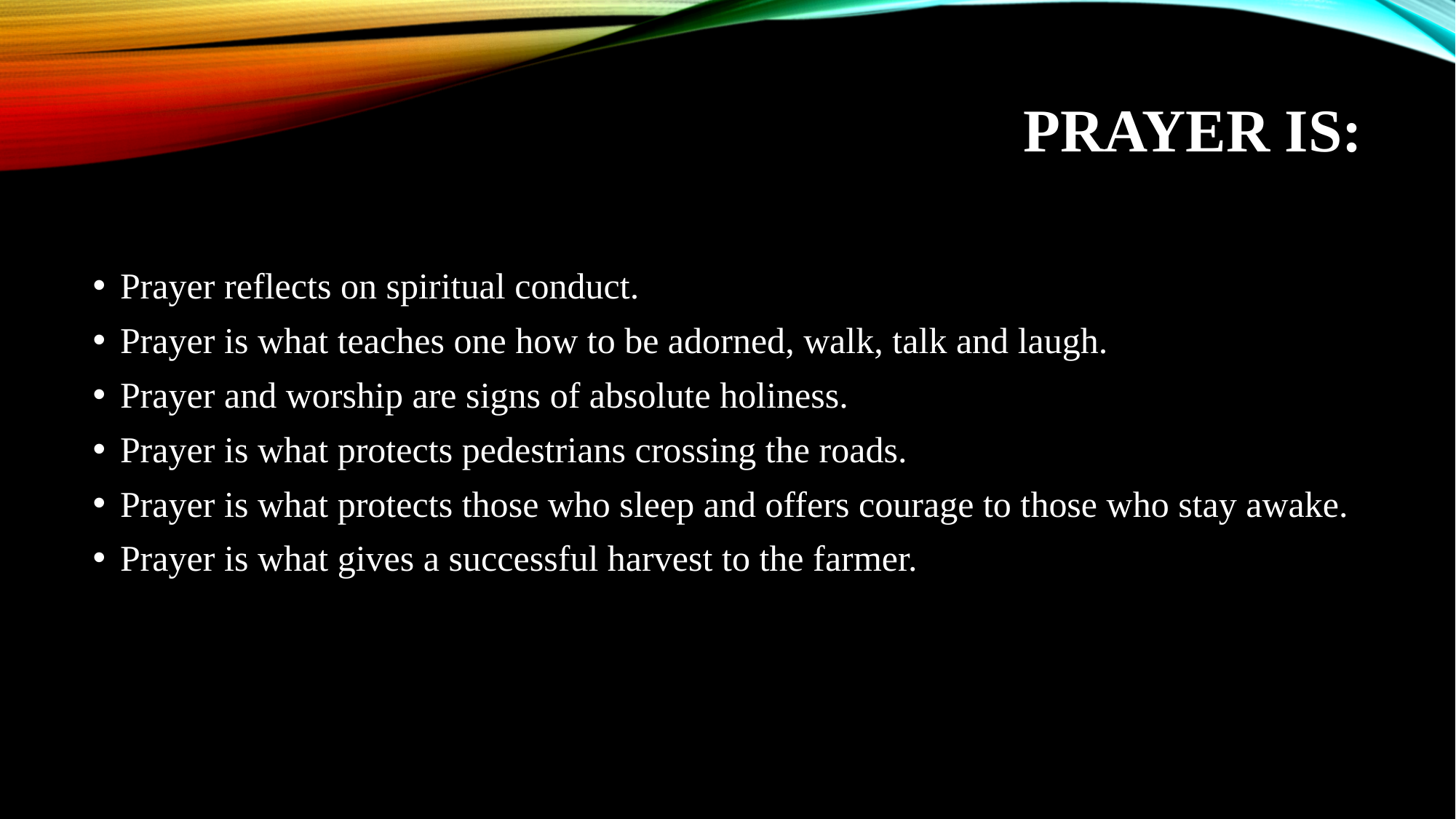

# Prayer is:
Prayer reflects on spiritual conduct.
Prayer is what teaches one how to be adorned, walk, talk and laugh.
Prayer and worship are signs of absolute holiness.
Prayer is what protects pedestrians crossing the roads.
Prayer is what protects those who sleep and offers courage to those who stay awake.
Prayer is what gives a successful harvest to the farmer.